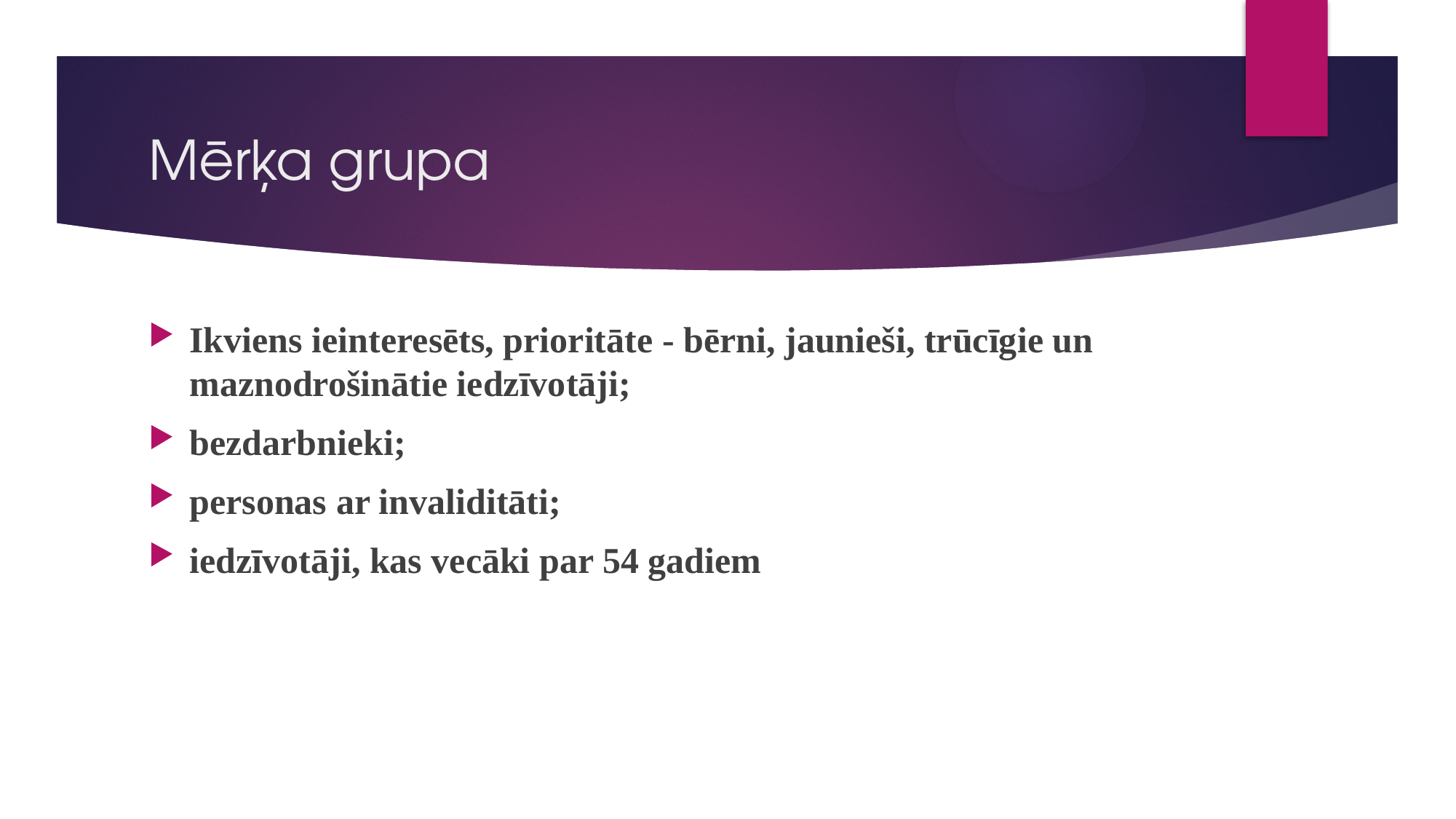

# Mērķa grupa
Ikviens ieinteresēts, prioritāte - bērni, jaunieši, trūcīgie un maznodrošinātie iedzīvotāji;
bezdarbnieki;
personas ar invaliditāti;
iedzīvotāji, kas vecāki par 54 gadiem